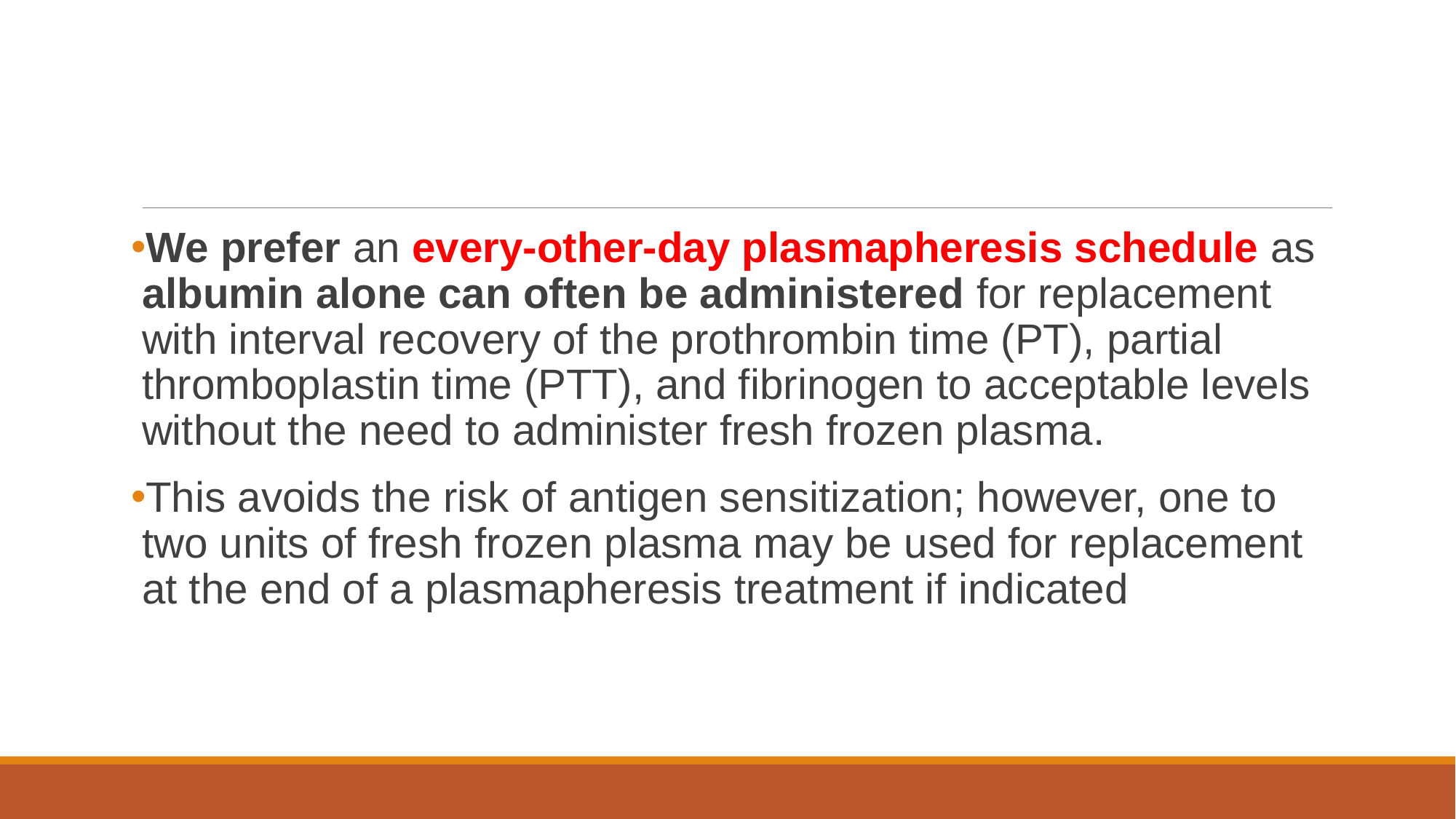

#
We prefer an every-other-day plasmapheresis schedule as albumin alone can often be administered for replacement with interval recovery of the prothrombin time (PT), partial thromboplastin time (PTT), and fibrinogen to acceptable levels without the need to administer fresh frozen plasma.
This avoids the risk of antigen sensitization; however, one to two units of fresh frozen plasma may be used for replacement at the end of a plasmapheresis treatment if indicated